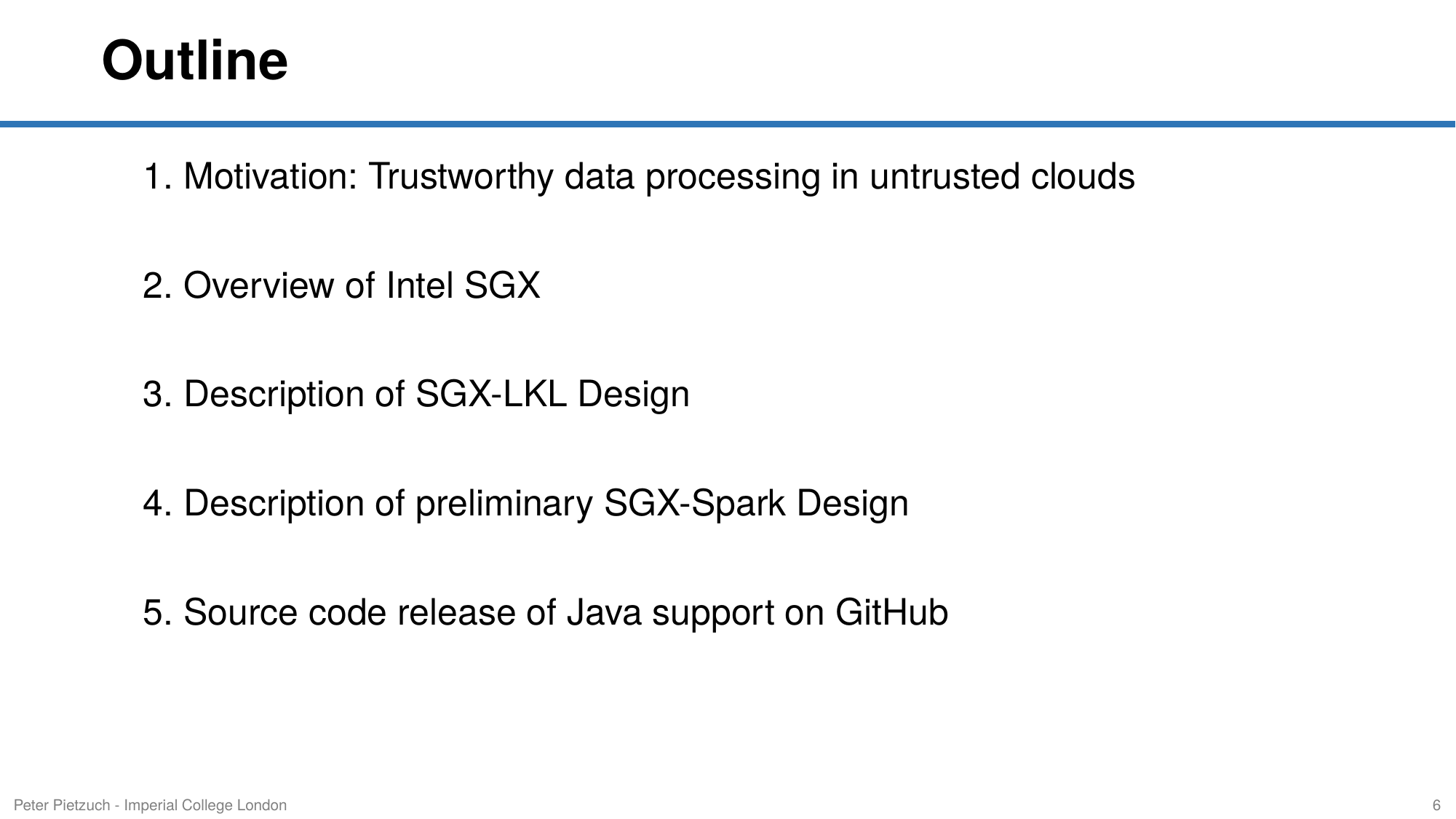

# Outline
1. Motivation: Trustworthy data processing in untrusted clouds

2. Overview of Intel SGX

3. Description of SGX-LKL Design

4. Description of preliminary SGX-Spark Design

5. Source code release of Java support on GitHub

Peter Pietzuch - Imperial College London
6